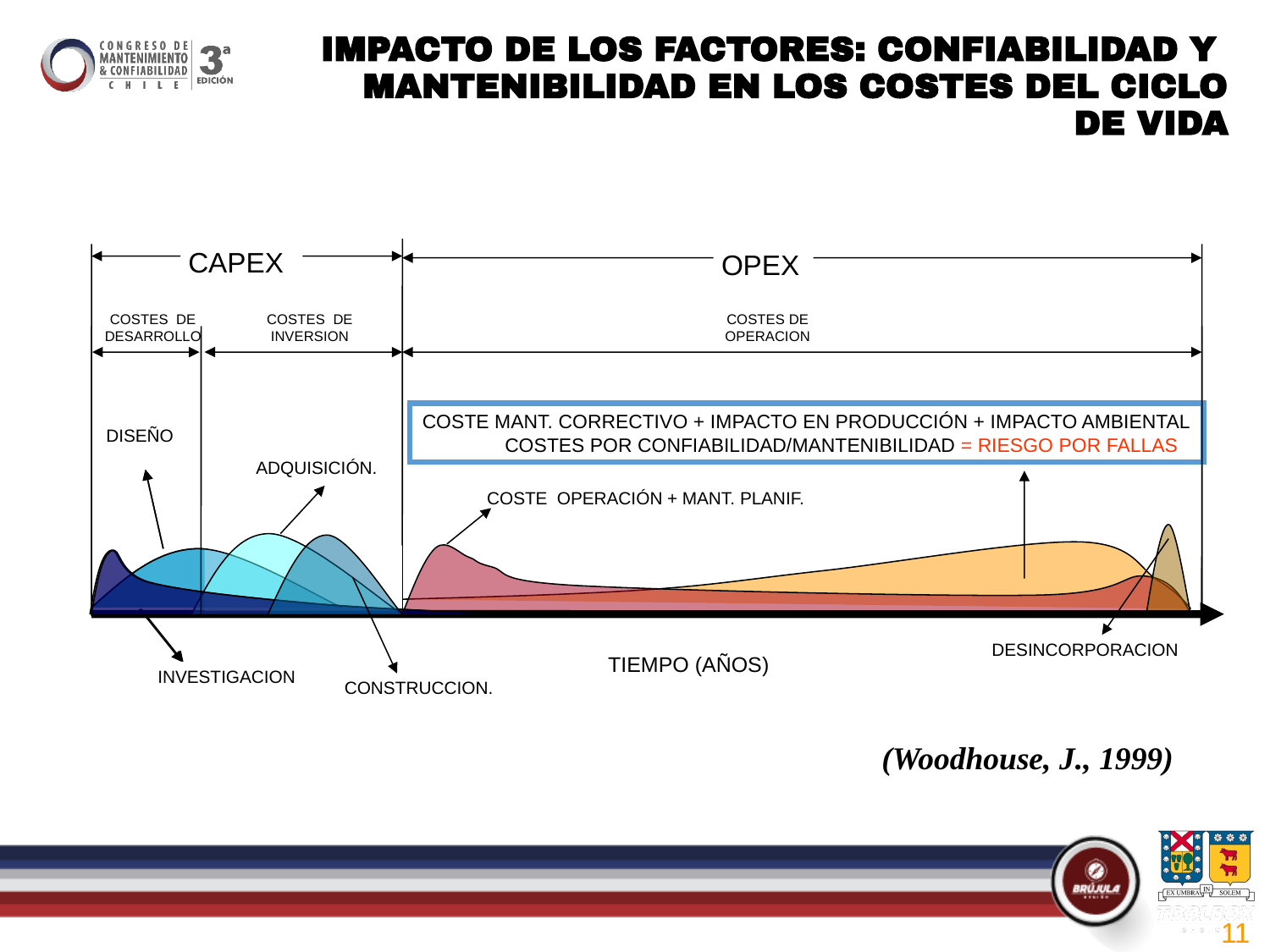

# IMPACTO DE LOS FACTORES: CONFIABILIDAD Y MANTENIBILIDAD EN LOS COSTES DEL CICLO DE VIDA

CAPEX

OPEX

COSTES  DE DESARROLLO
COSTES  DE INVERSION
COSTES DE OPERACION

COSTE  OPERACIÓN + MANT. PLANIF.

DESINCORPORACION
TIEMPO (AÑOS)

COSTE MANT. CORRECTIVO + IMPACTO EN PRODUCCIÓN + IMPACTO AMBIENTAL
               COSTES POR CONFIABILIDAD/MANTENIBILIDAD = RIESGO POR FALLAS
DISEÑO
ADQUISICIÓN.

   INVESTIGACION
CONSTRUCCION.
(Woodhouse, J., 1999)
11